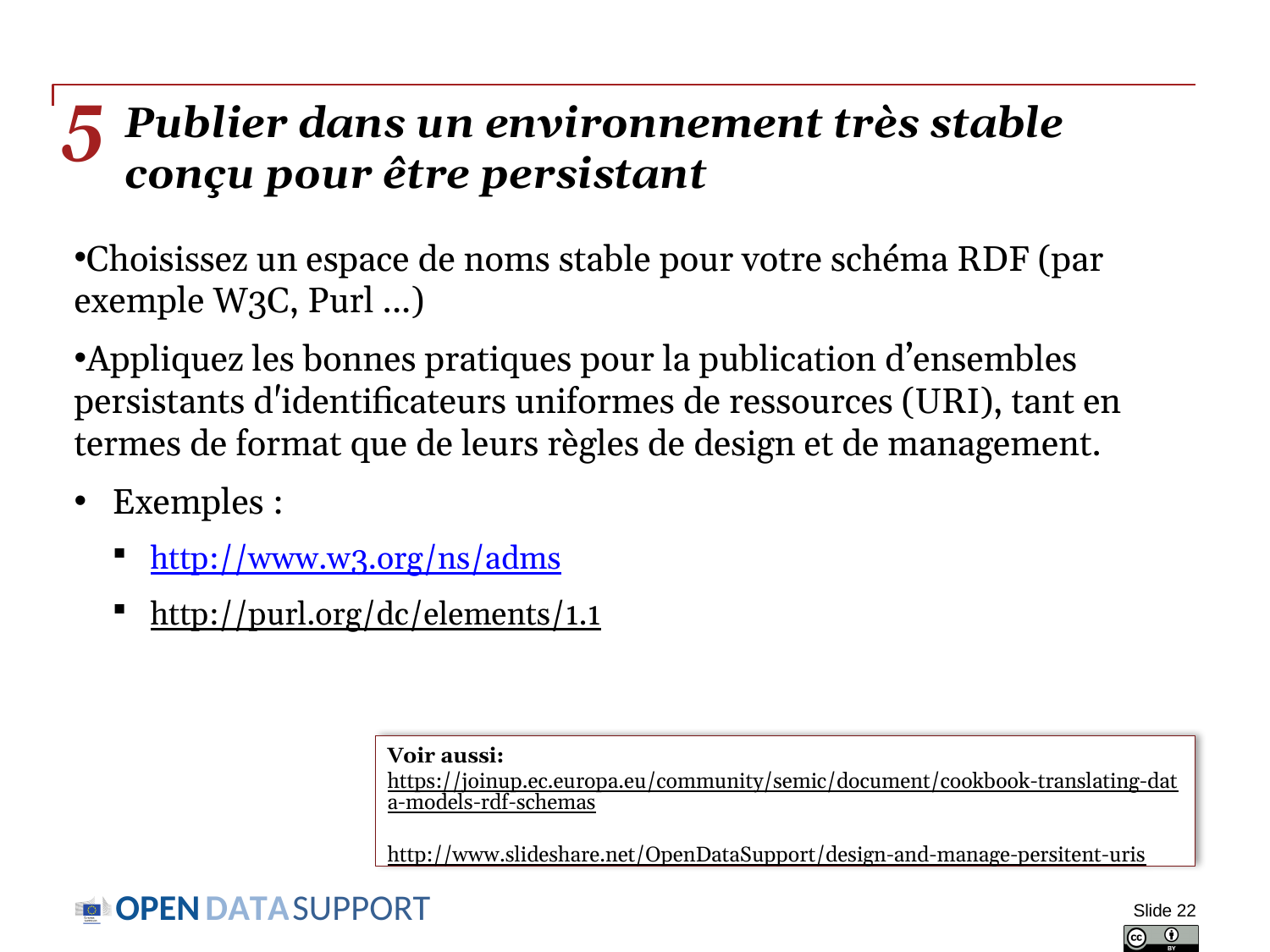

5
# Publier dans un environnement très stable conçu pour être persistant
Choisissez un espace de noms stable pour votre schéma RDF (par exemple W3C, Purl ...)
Appliquez les bonnes pratiques pour la publication d’ensembles persistants d'identificateurs uniformes de ressources (URI), tant en termes de format que de leurs règles de design et de management.
Exemples :
http://www.w3.org/ns/adms
http://purl.org/dc/elements/1.1

Voir aussi:
https://joinup.ec.europa.eu/community/semic/document/cookbook-translating-data-models-rdf-schemas
http://www.slideshare.net/OpenDataSupport/design-and-manage-persitent-uris
Slide 22